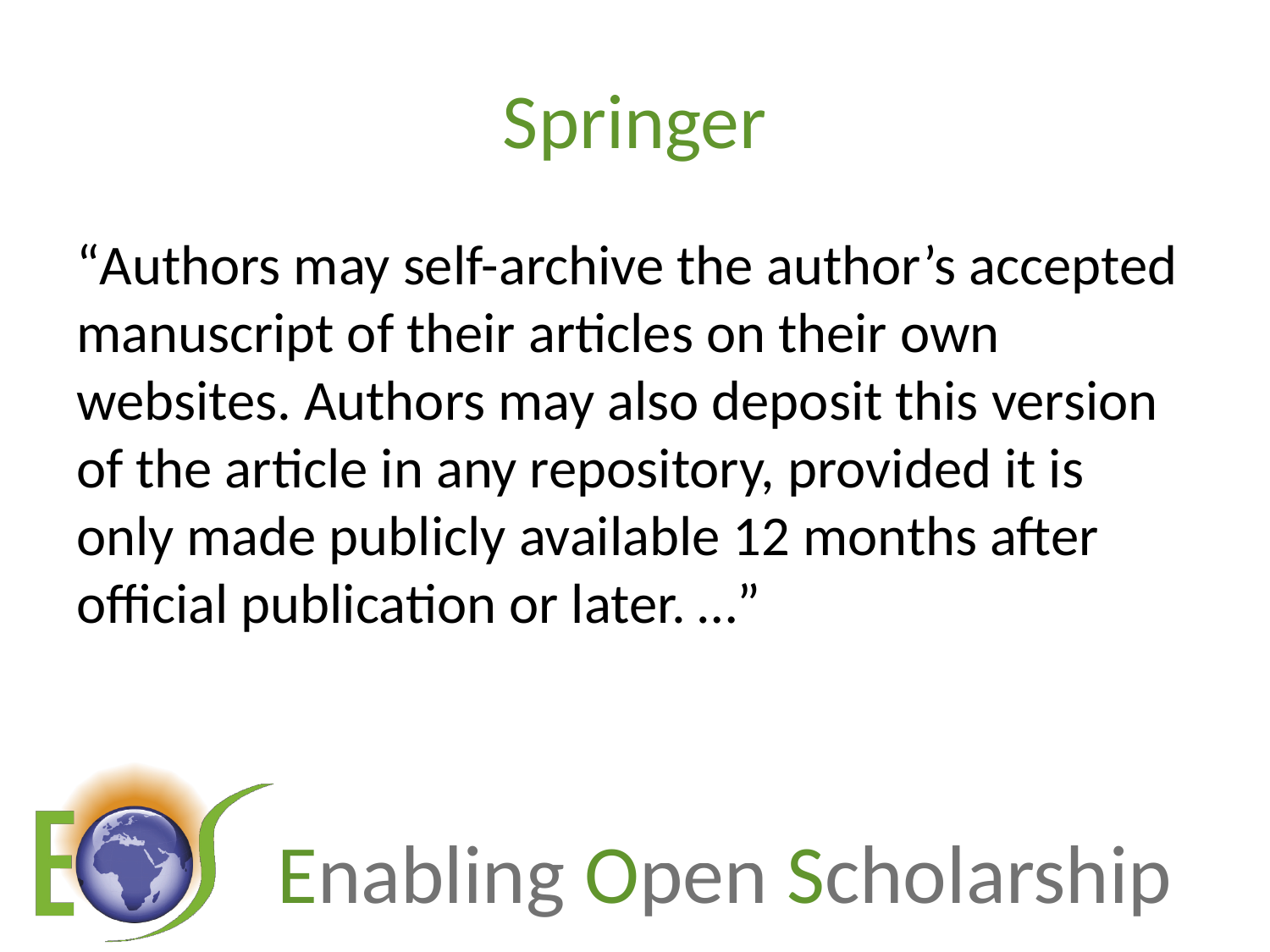

# Springer
“Authors may self-archive the author’s accepted manuscript of their articles on their own websites. Authors may also deposit this version of the article in any repository, provided it is only made publicly available 12 months after official publication or later. …”